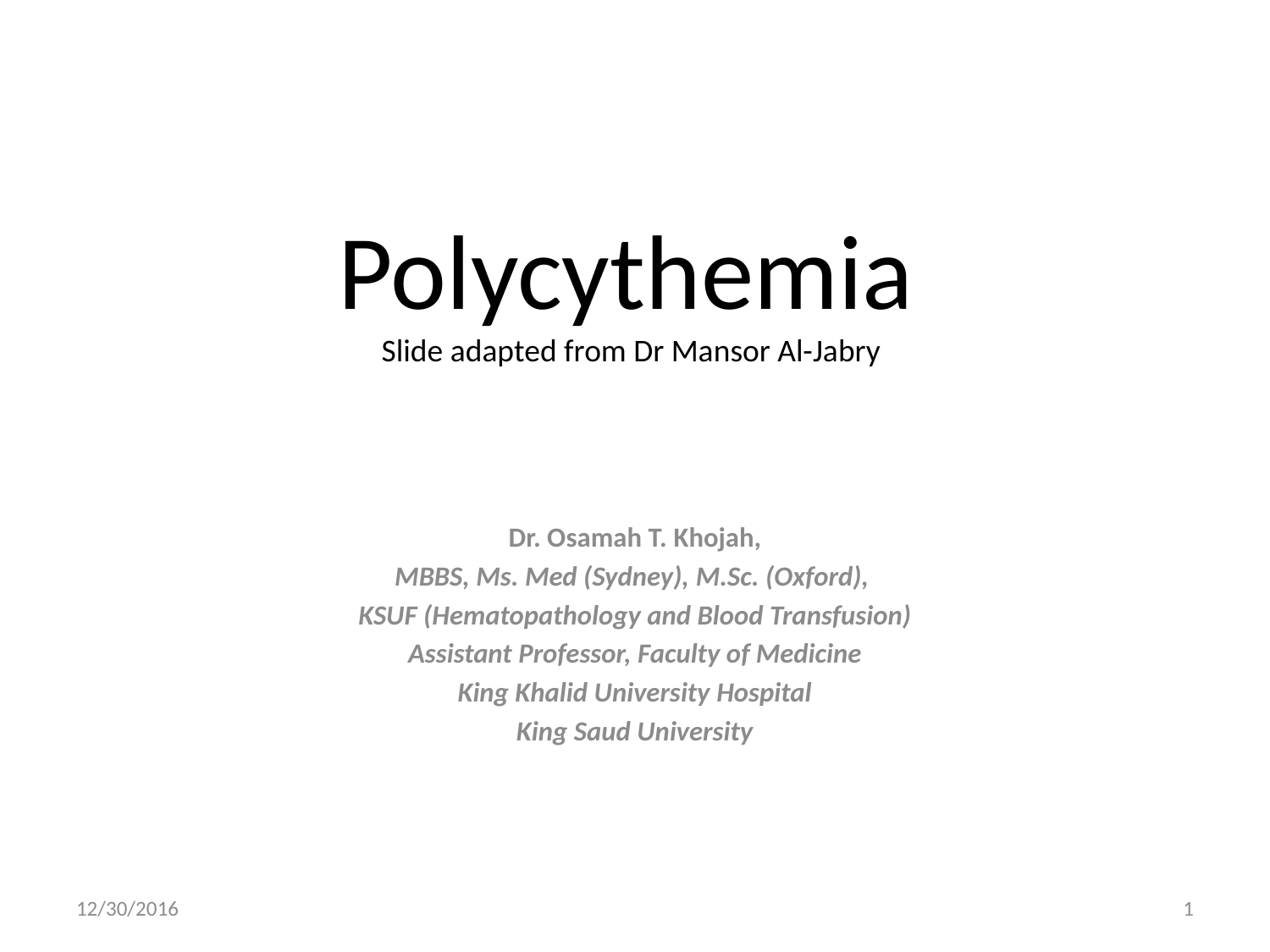

# Polycythemia Slide adapted from Dr Mansor Al-Jabry
Dr. Osamah T. Khojah,
MBBS, Ms. Med (Sydney), M.Sc. (Oxford),
KSUF (Hematopathology and Blood Transfusion)
Assistant Professor, Faculty of Medicine
King Khalid University Hospital
King Saud University

12/30/2016
1